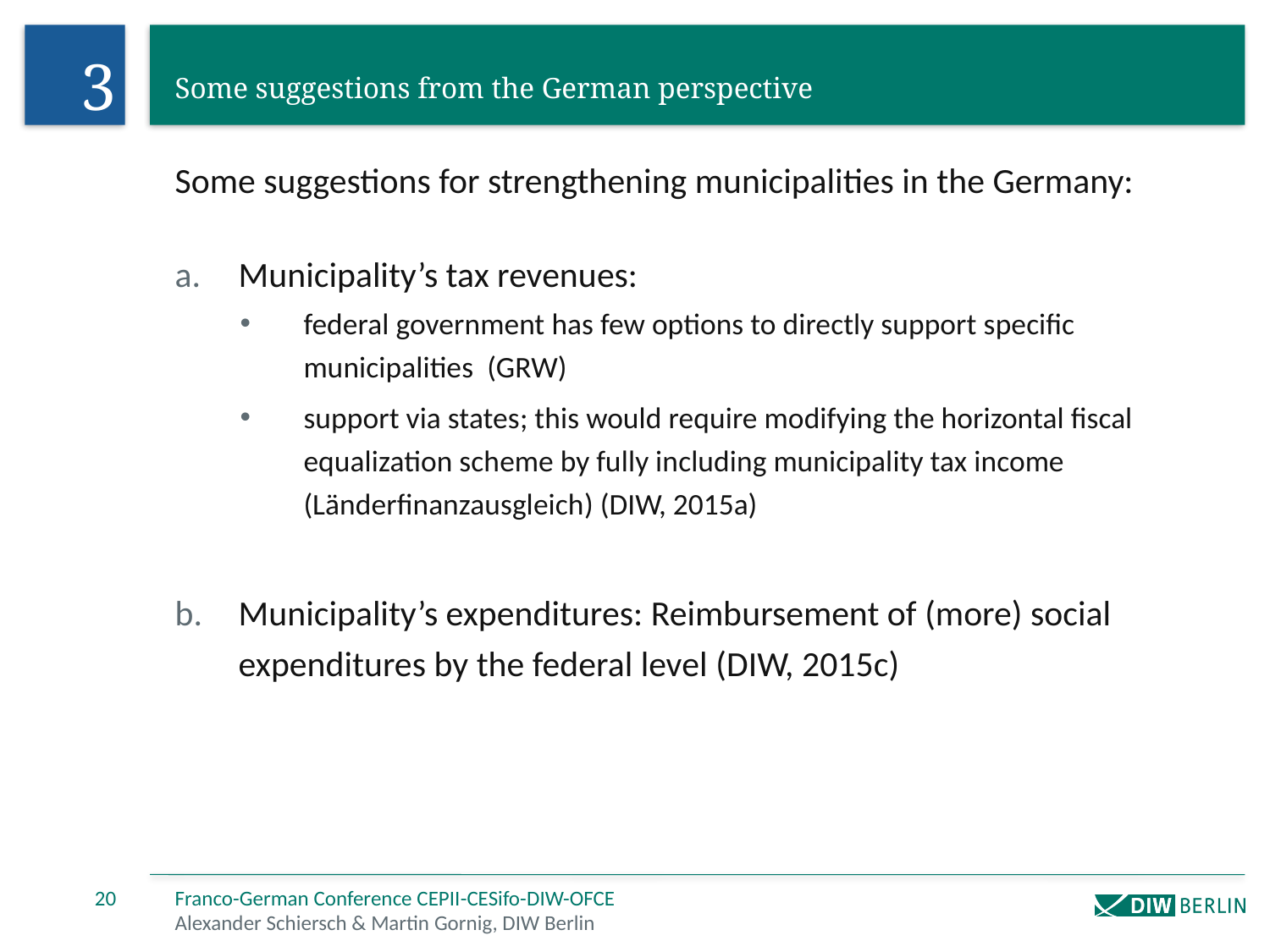

3
# Some suggestions from the German perspective
Some suggestions for strengthening municipalities in the Germany:

Municipality’s tax revenues:
federal government has few options to directly support specific municipalities  (GRW)
support via states; this would require modifying the horizontal fiscal equalization scheme by fully including municipality tax income (Länderfinanzausgleich) (DIW, 2015a)

Municipality’s expenditures: Reimbursement of (more) social expenditures by the federal level (DIW, 2015c)
20
Franco­-German Conference CEPII­-CESifo-­DIW-­OFCE
Alexander Schiersch & Martin Gornig, DIW Berlin